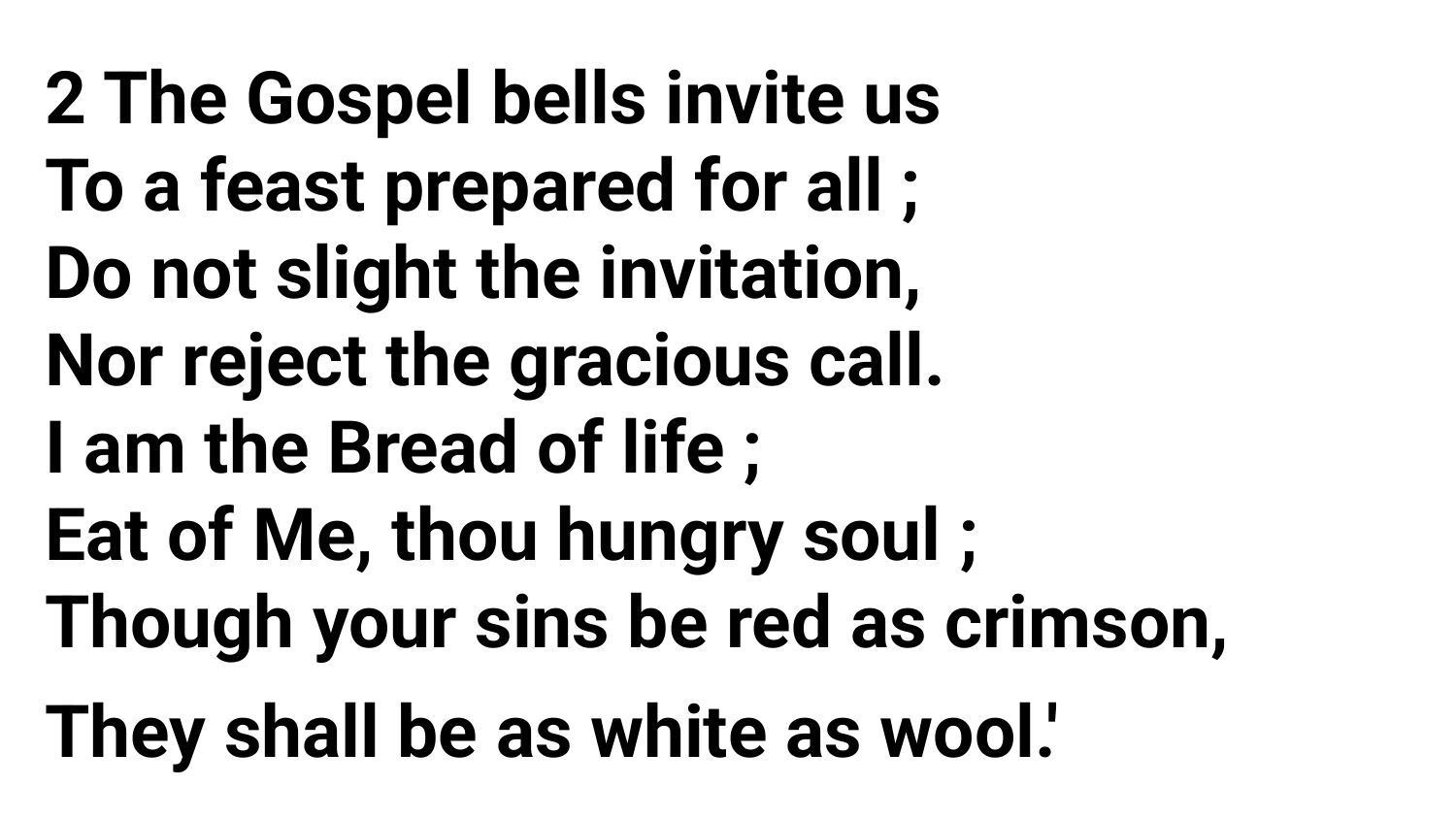

2 The Gospel bells invite us
To a feast prepared for all ;
Do not slight the invitation,
Nor reject the gracious call.
I am the Bread of life ;
Eat of Me, thou hungry soul ;
Though your sins be red as crimson,
They shall be as white as wool.'